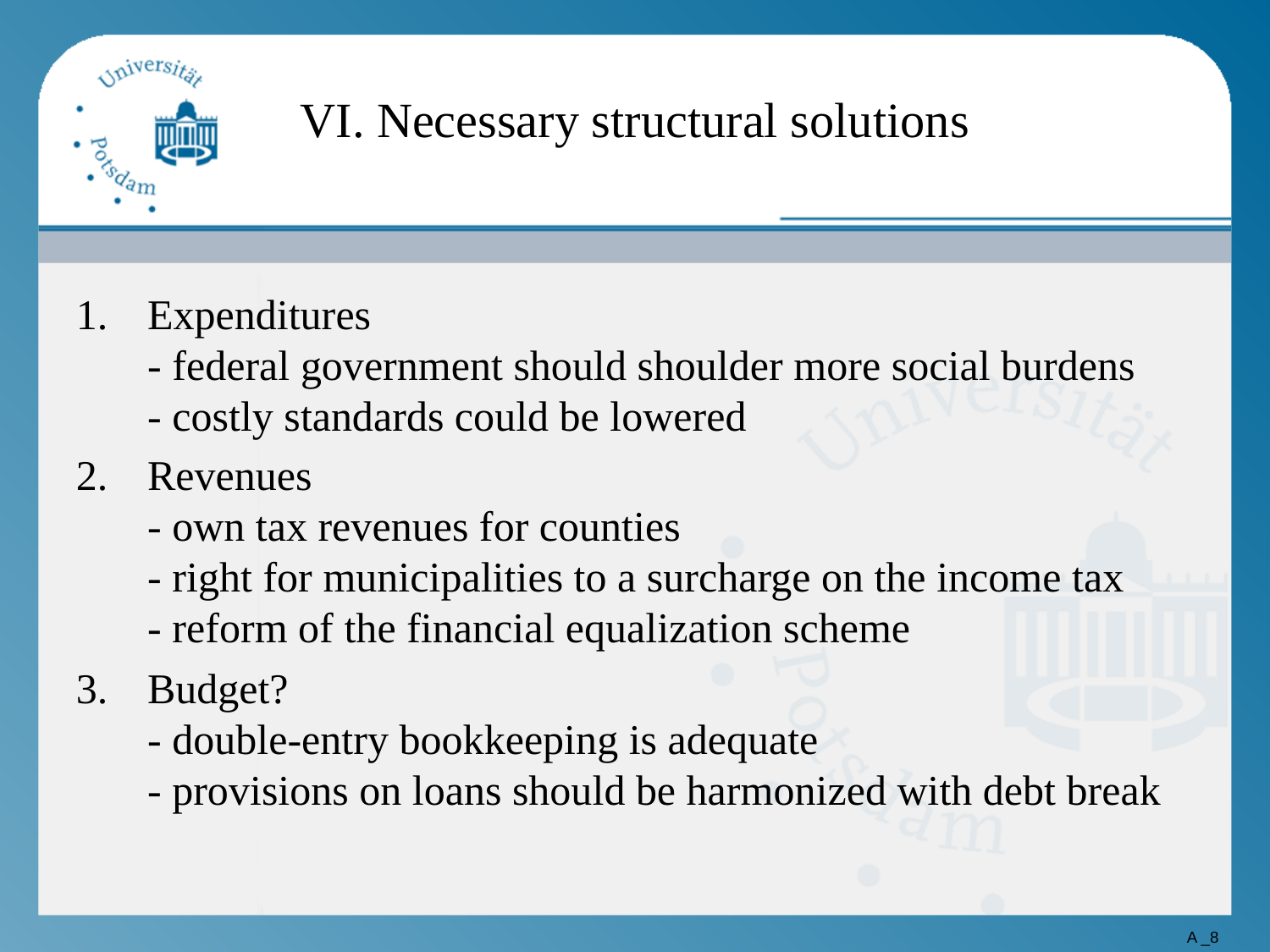

# VI. Necessary structural solutions

Expenditures
- federal government should shoulder more social burdens
- costly standards could be lowered
Revenues
- own tax revenues for counties
- right for municipalities to a surcharge on the income tax
- reform of the financial equalization scheme
Budget?
- double-entry bookkeeping is adequate
- provisions on loans should be harmonized with debt break

A _8